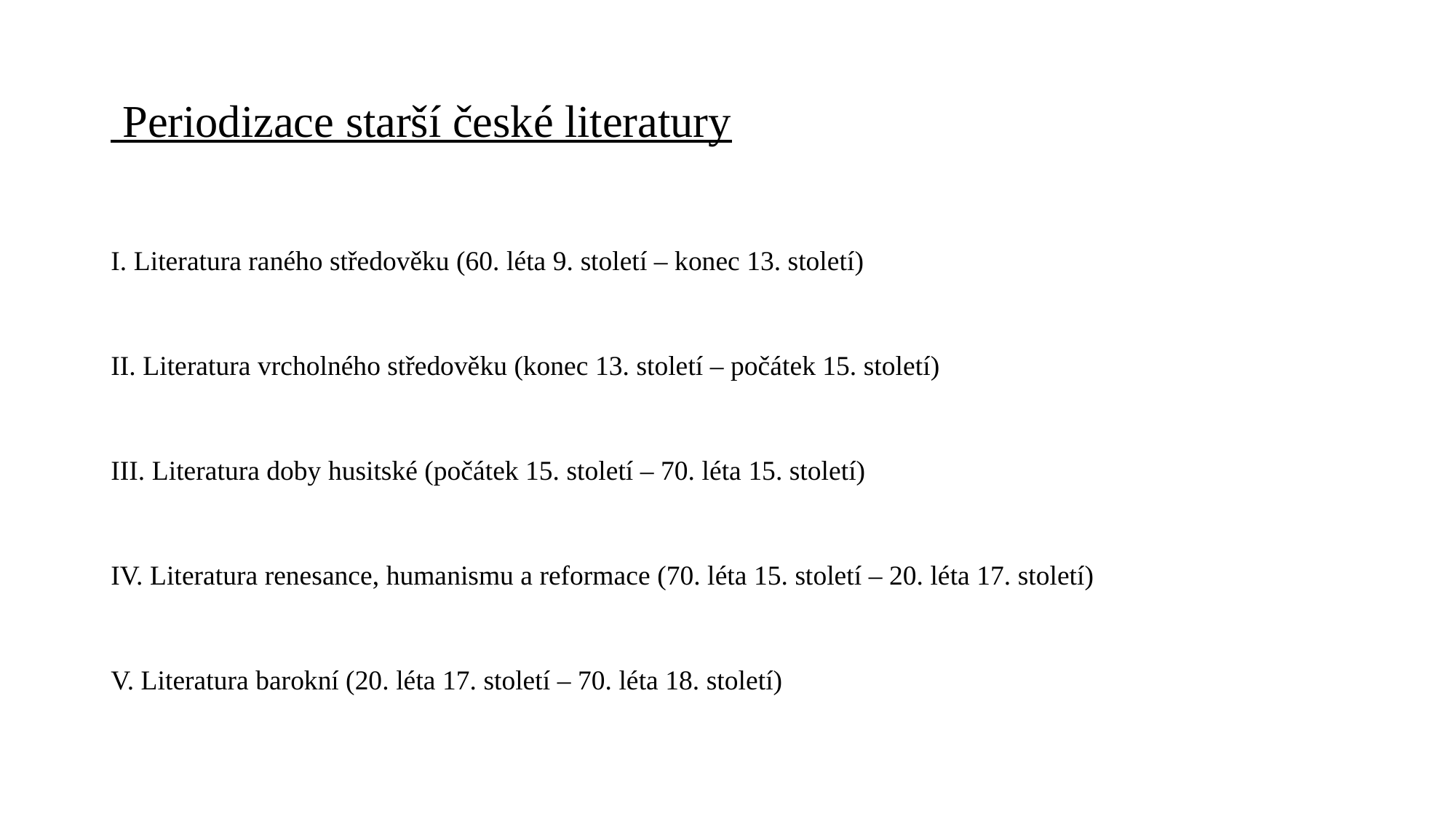

# Periodizace starší české literatury
I. Literatura raného středověku (60. léta 9. století – konec 13. století)

II. Literatura vrcholného středověku (konec 13. století – počátek 15. století)

III. Literatura doby husitské (počátek 15. století – 70. léta 15. století)

IV. Literatura renesance, humanismu a reformace (70. léta 15. století – 20. léta 17. století)

V. Literatura barokní (20. léta 17. století – 70. léta 18. století)